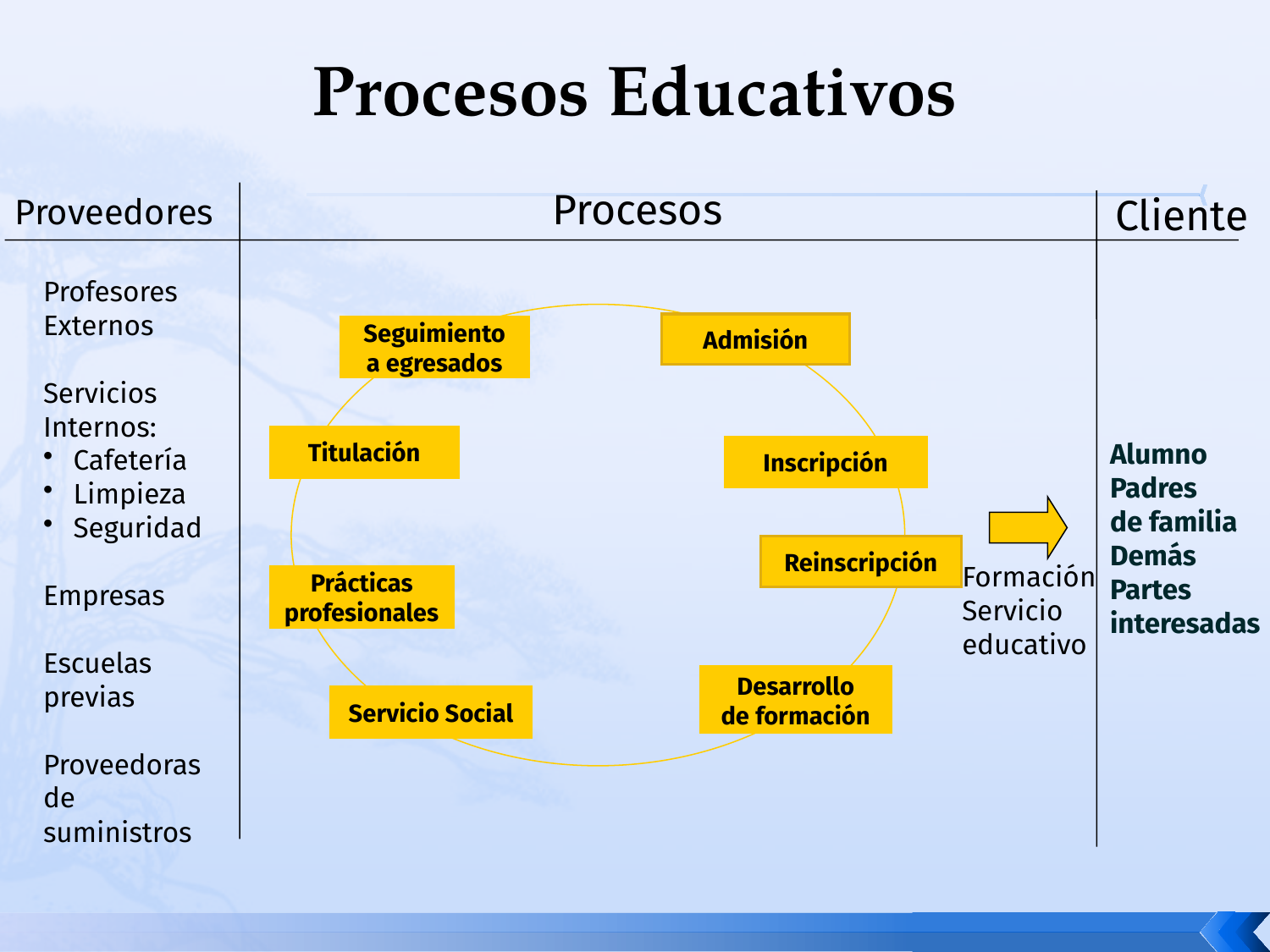

# Procesos Educativos
Procesos
Cliente

Proveedores

Profesores
Externos

Servicios
Internos:
Cafetería
Limpieza
Seguridad

Empresas

Escuelas previas

Proveedoras
de suministros

Admisión
Seguimiento
a egresados
Titulación
Alumno
Padres
de familia
Demás
Partes
interesadas
Inscripción

Reinscripción
Formación
Servicio
educativo
Prácticas profesionales
Desarrollo
de formación
Servicio Social